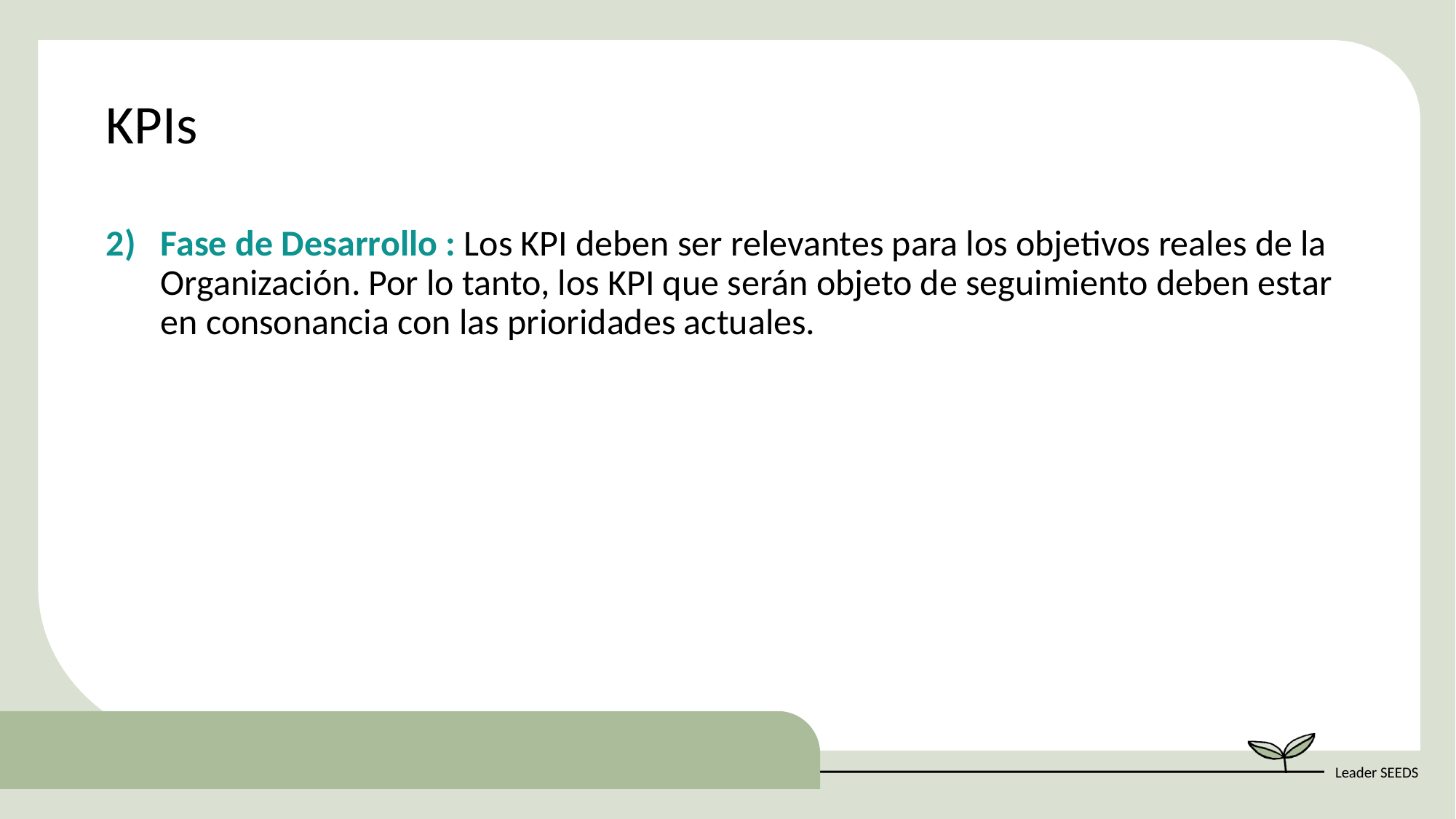

KPIs
Fase de Desarrollo : Los KPI deben ser relevantes para los objetivos reales de la Organización. Por lo tanto, los KPI que serán objeto de seguimiento deben estar en consonancia con las prioridades actuales.